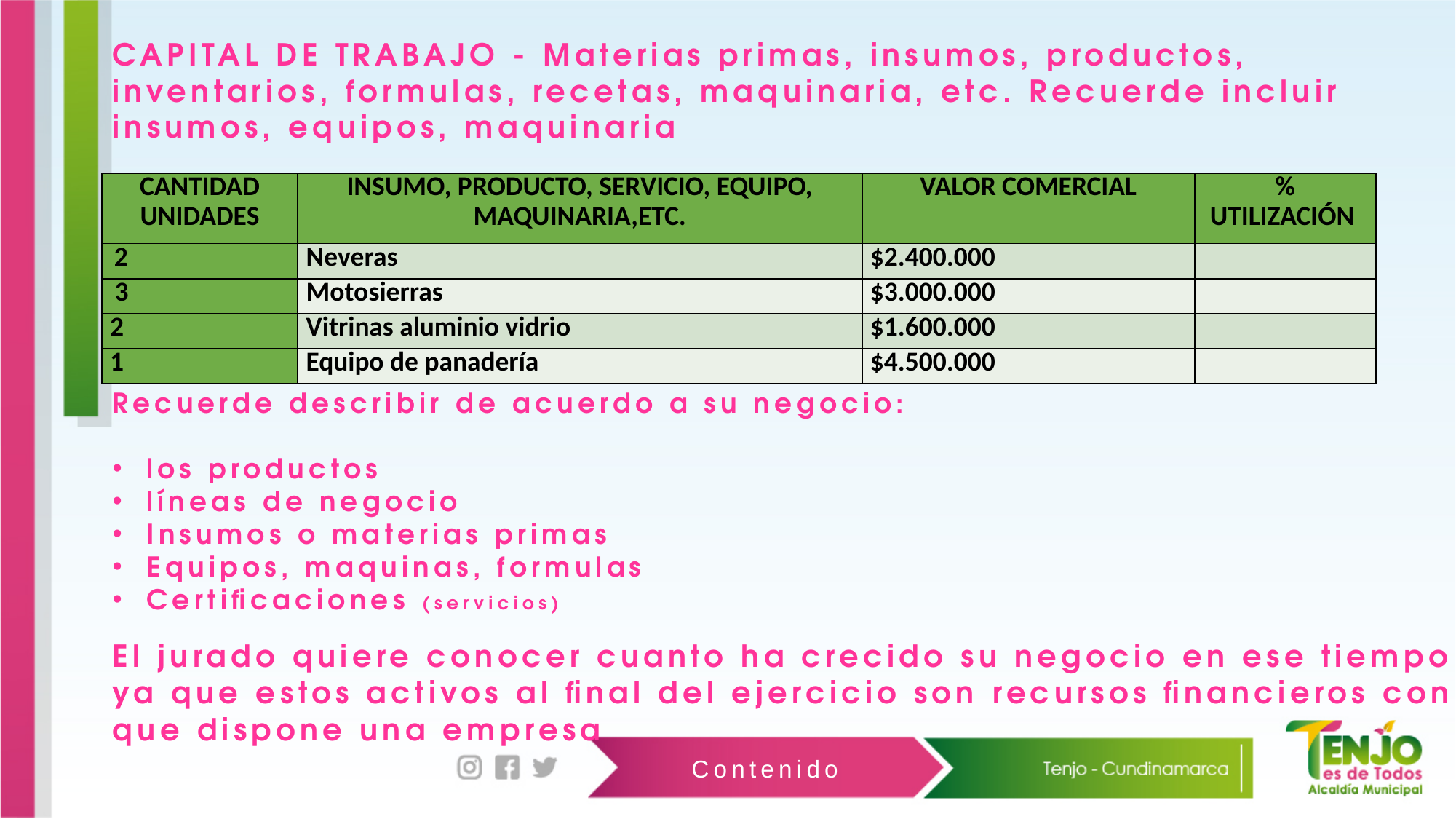

CAPITAL DE TRABAJO - Materias primas, insumos, productos, inventarios, formulas, recetas, maquinaria, etc. Recuerde incluir insumos, equipos, maquinaria
| CANTIDAD UNIDADES | INSUMO, PRODUCTO, SERVICIO, EQUIPO, MAQUINARIA,ETC. | VALOR COMERCIAL | % UTILIZACIÓN |
| --- | --- | --- | --- |
| 2 | Neveras | $2.400.000 |  |
| 3 | Motosierras | $3.000.000 |  |
| 2 | Vitrinas aluminio vidrio | $1.600.000 |  |
| 1 | Equipo de panadería | $4.500.000 |  |
Recuerde describir de acuerdo a su negocio:

los productos
líneas de negocio
Insumos o materias primas
Equipos, maquinas, formulas
Certificaciones (servicios)

El jurado quiere conocer cuanto ha crecido su negocio en ese tiempo, ya que estos activos al final del ejercicio son recursos financieros con que dispone una empresa

Contenido